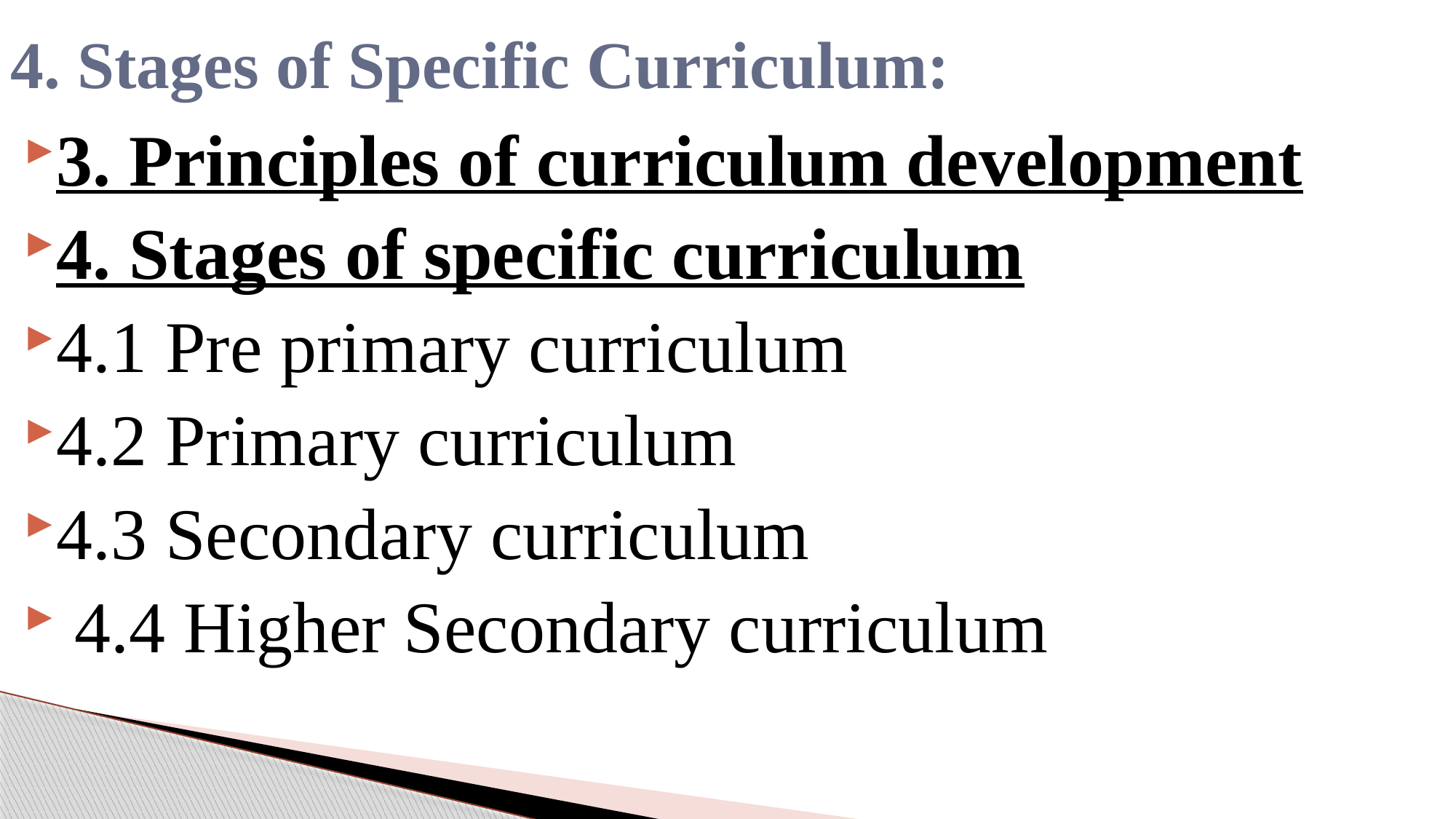

# 4. Stages of Specific Curriculum:
3. Principles of curriculum development
4. Stages of specific curriculum
4.1 Pre primary curriculum
4.2 Primary curriculum
4.3 Secondary curriculum
 4.4 Higher Secondary curriculum